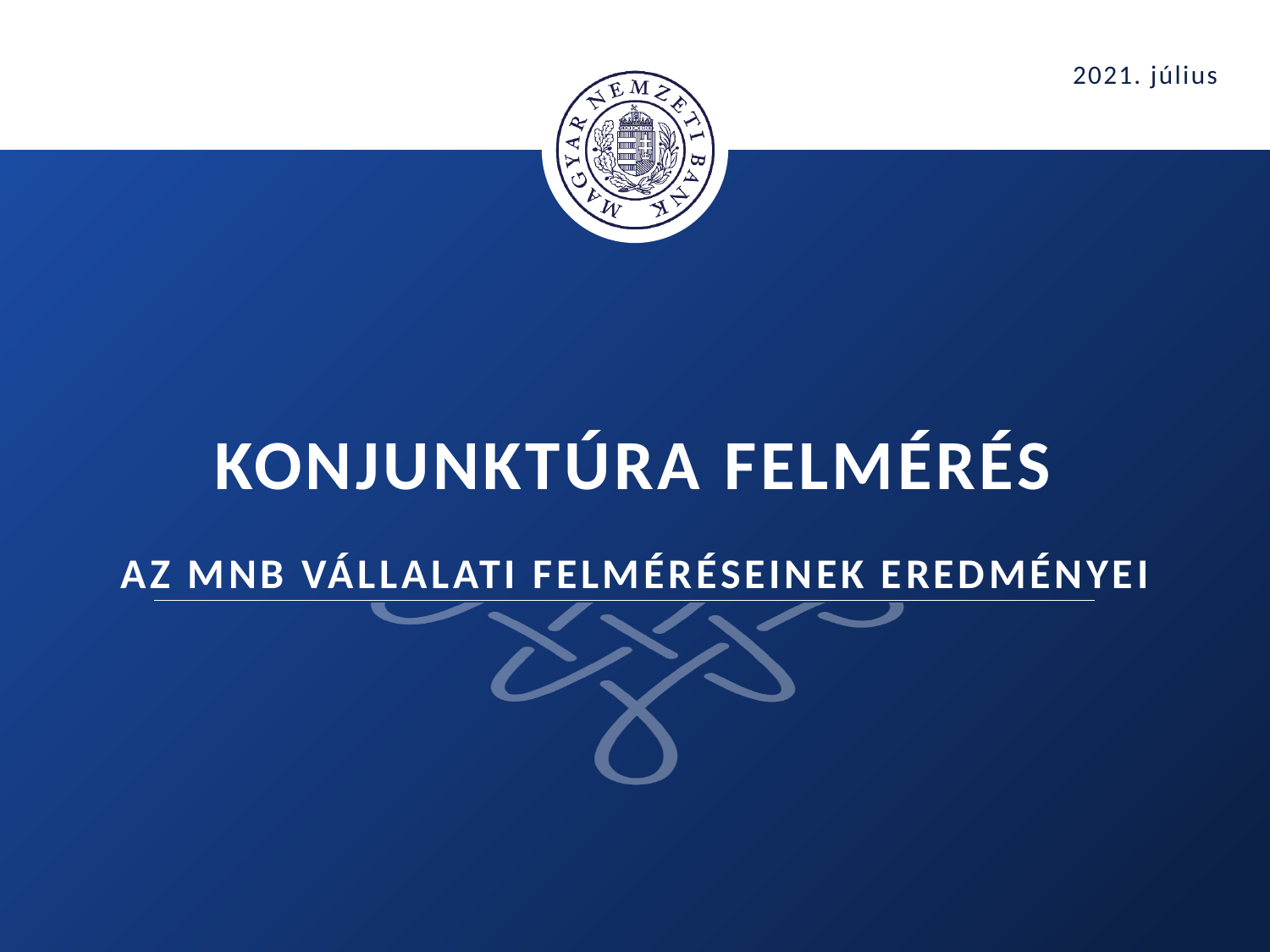

2021. július
# Konjunktúra felmérés Az mnb vállalati felméréseinek eredményei